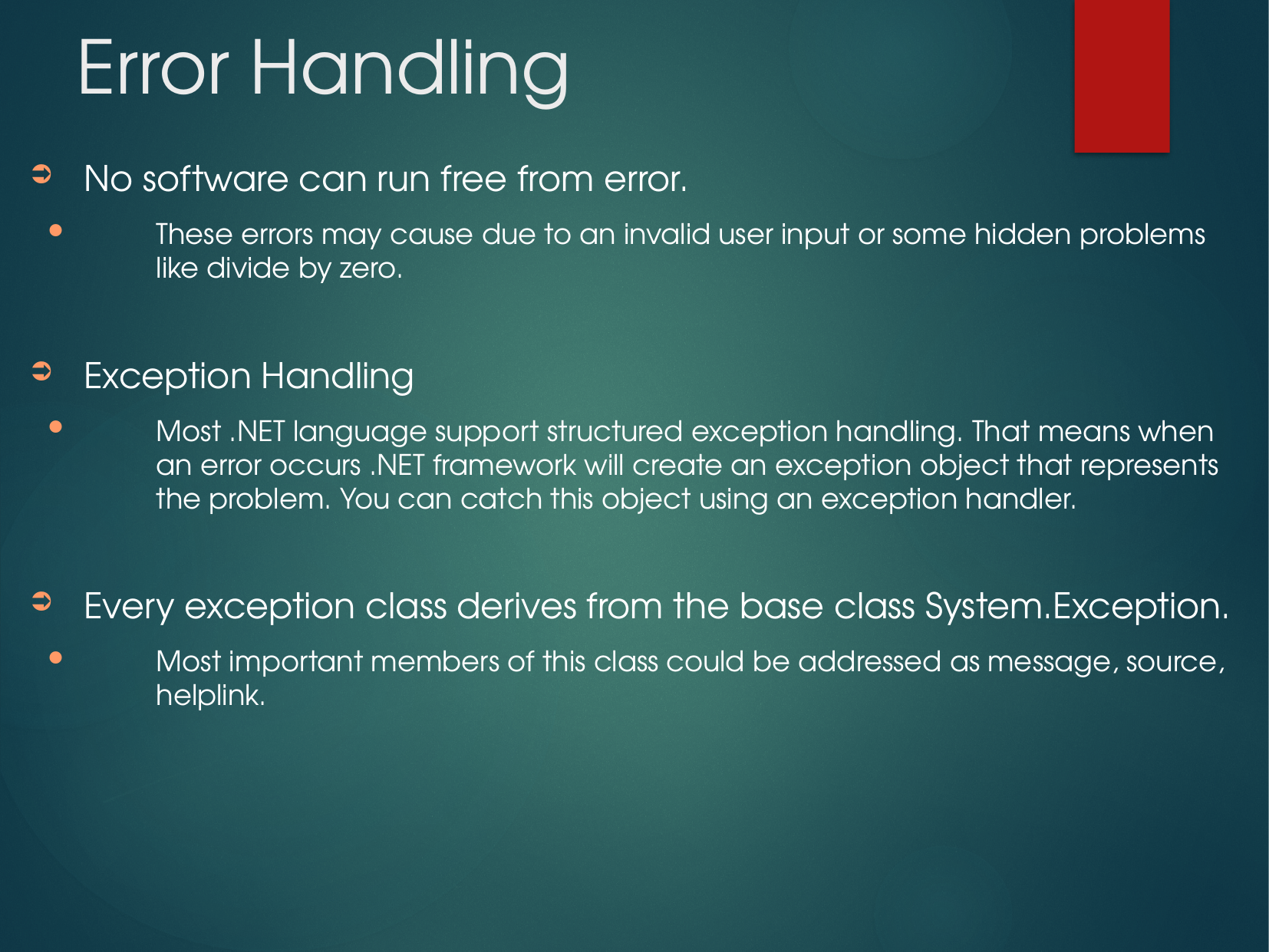

# Error Handling

No software can run free from error.
These errors may cause due to an invalid user input or some hidden problems like divide by zero.

Exception Handling
Most .NET language support structured exception handling. That means when an error occurs .NET framework will create an exception object that represents the problem. You can catch this object using an exception handler.

Every exception class derives from the base class System.Exception.
Most important members of this class could be addressed as message, source, helplink.